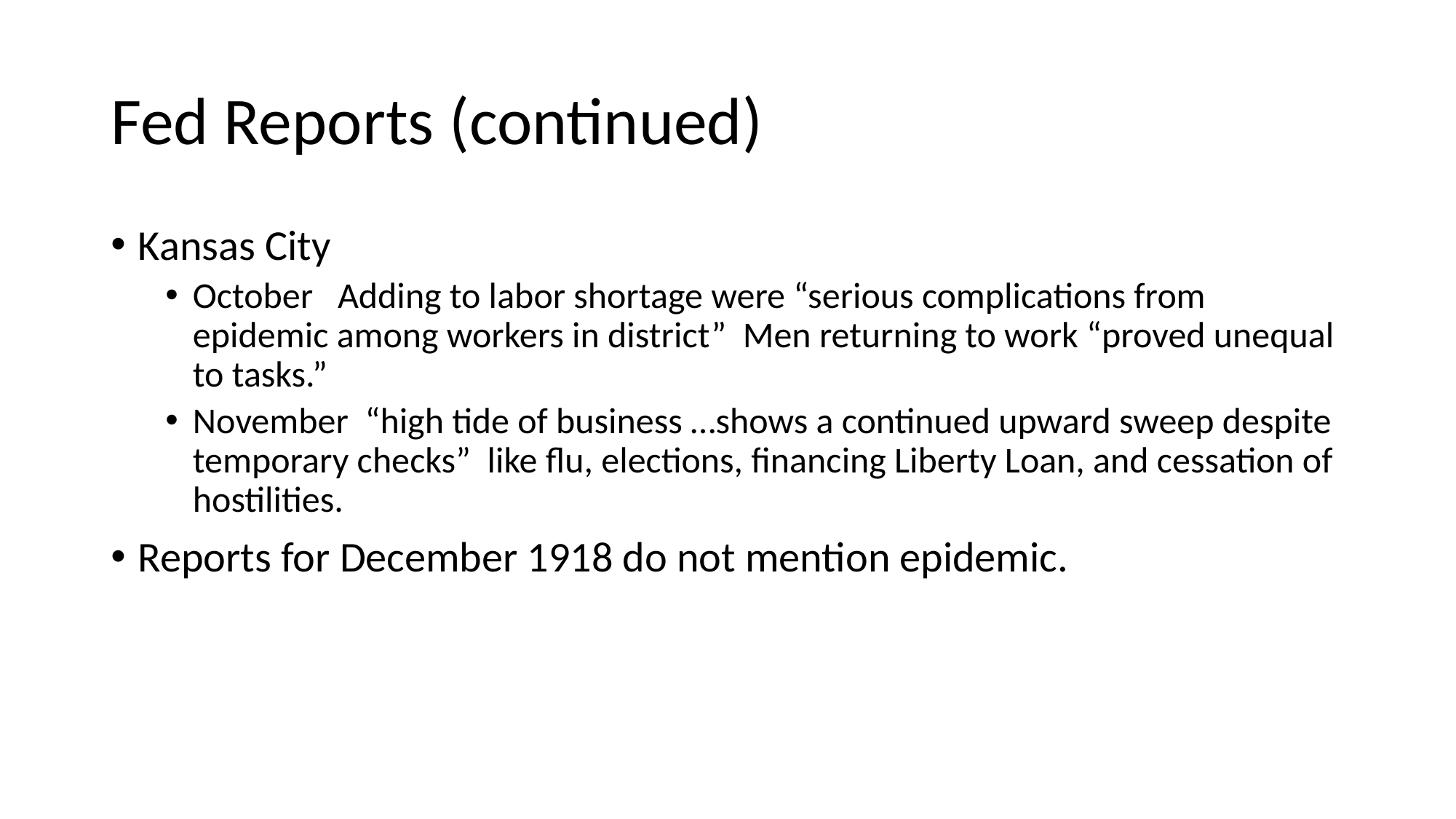

# Fed Reports (continued)
Kansas City
October   Adding to labor shortage were “serious complications from epidemic among workers in district”  Men returning to work “proved unequal to tasks.”
November  “high tide of business …shows a continued upward sweep despite temporary checks”  like flu, elections, financing Liberty Loan, and cessation of hostilities.
Reports for December 1918 do not mention epidemic.